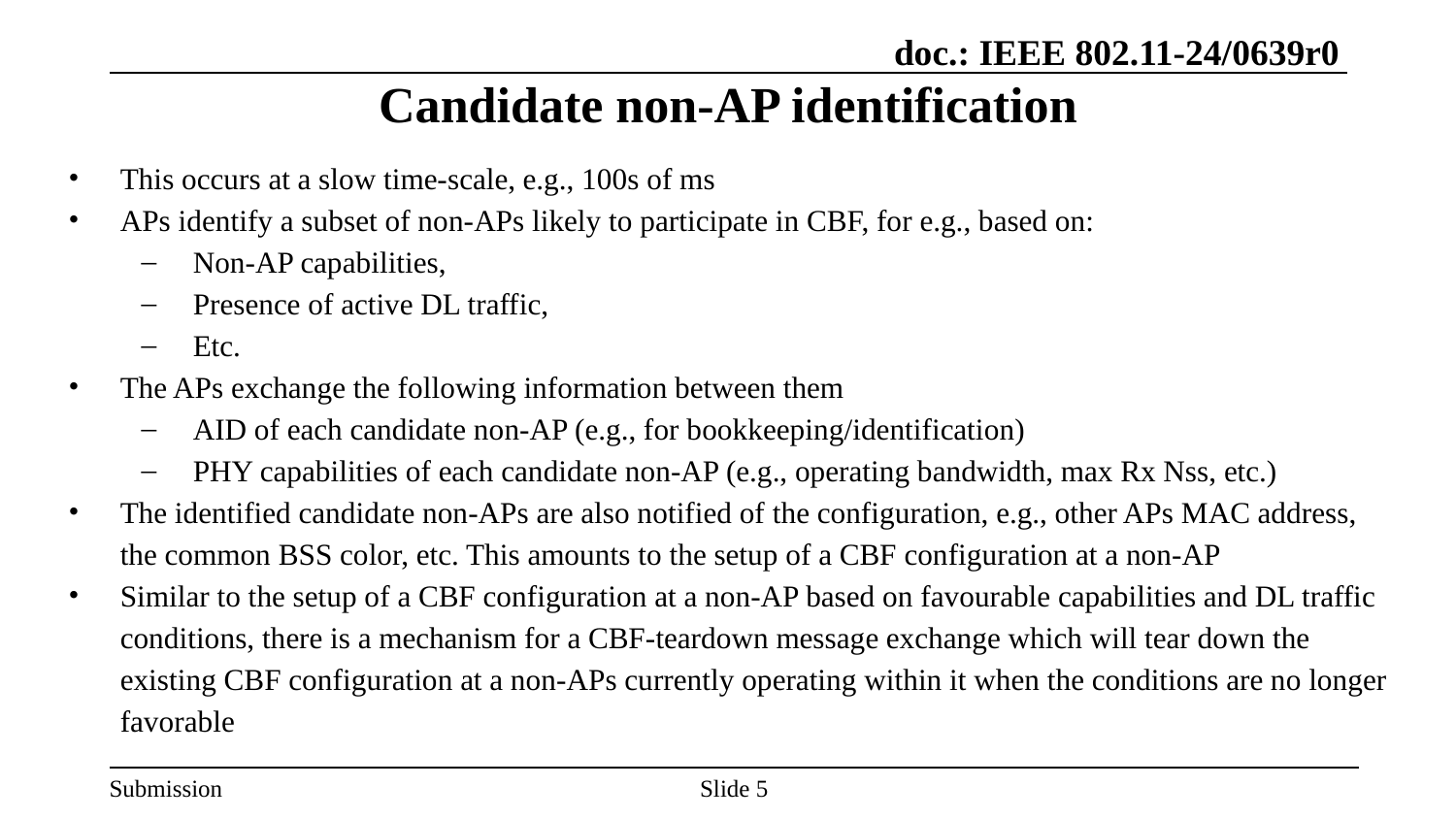

# Candidate non-AP identification
This occurs at a slow time-scale, e.g., 100s of ms
APs identify a subset of non-APs likely to participate in CBF, for e.g., based on:
Non-AP capabilities,
Presence of active DL traffic,
Etc.
The APs exchange the following information between them
AID of each candidate non-AP (e.g., for bookkeeping/identification)
PHY capabilities of each candidate non-AP (e.g., operating bandwidth, max Rx Nss, etc.)
The identified candidate non-APs are also notified of the configuration, e.g., other APs MAC address, the common BSS color, etc. This amounts to the setup of a CBF configuration at a non-AP
Similar to the setup of a CBF configuration at a non-AP based on favourable capabilities and DL traffic conditions, there is a mechanism for a CBF-teardown message exchange which will tear down the existing CBF configuration at a non-APs currently operating within it when the conditions are no longer favorable
Slide 5